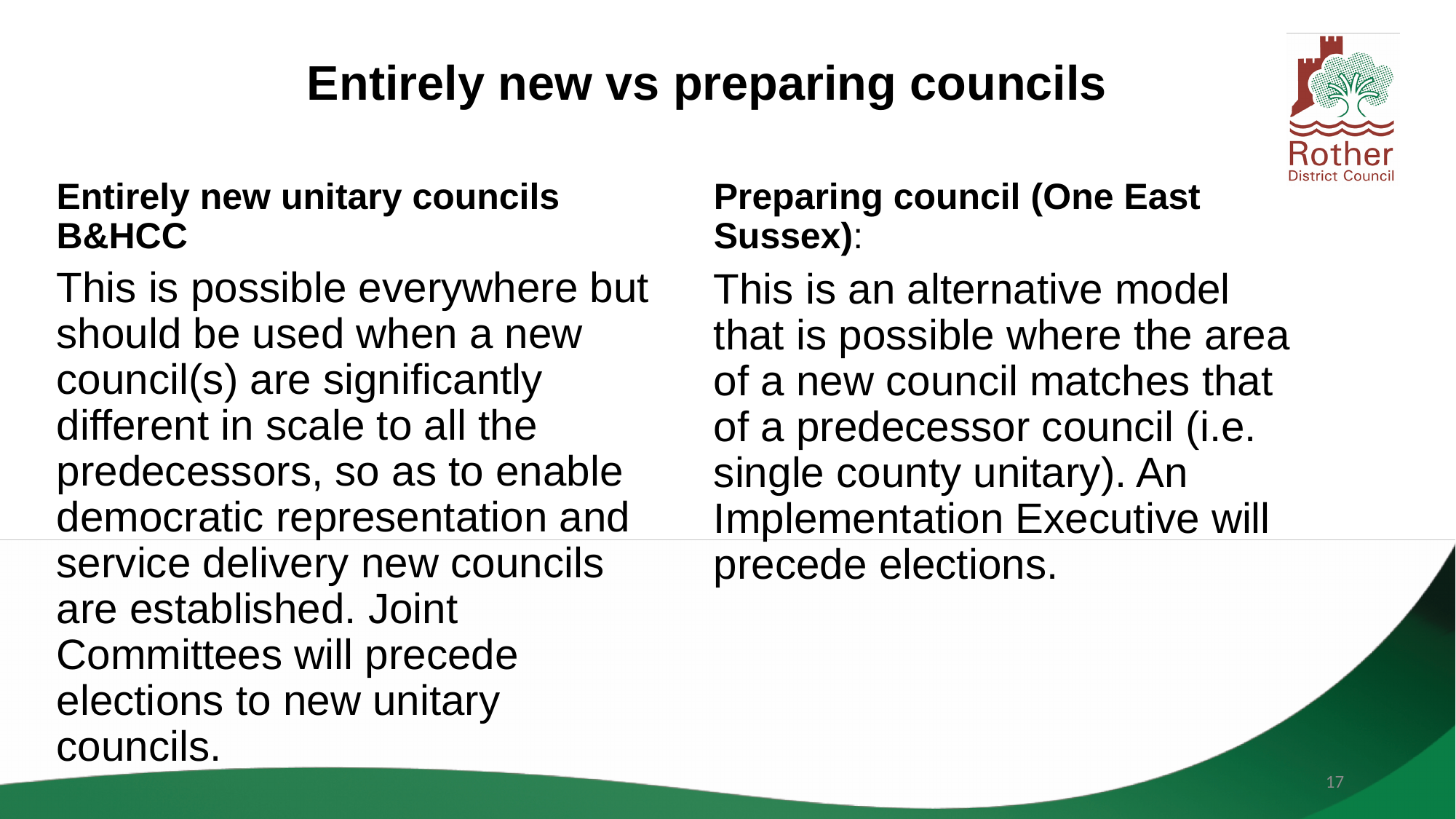

# Entirely new vs preparing councils
Entirely new unitary councils B&HCC
Preparing council (One East Sussex):
This is possible everywhere but should be used when a new council(s) are significantly different in scale to all the predecessors, so as to enable democratic representation and service delivery new councils are established. Joint Committees will precede elections to new unitary councils.
This is an alternative model that is possible where the area of a new council matches that of a predecessor council (i.e. single county unitary). An Implementation Executive will precede elections.
17